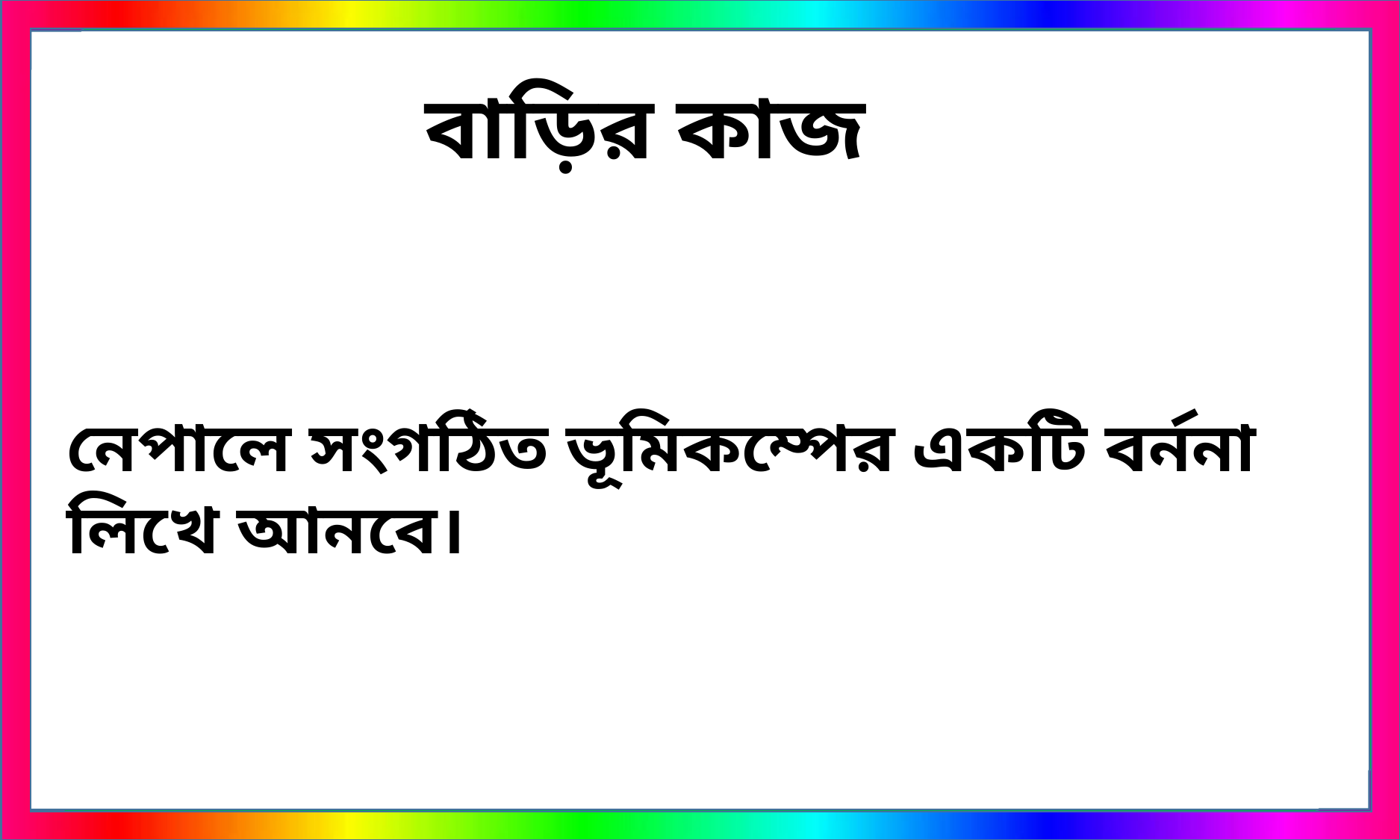

বাড়ির কাজ
নেপালে সংগঠিত ভূমিকম্পের একটি বর্ননা লিখে আনবে।